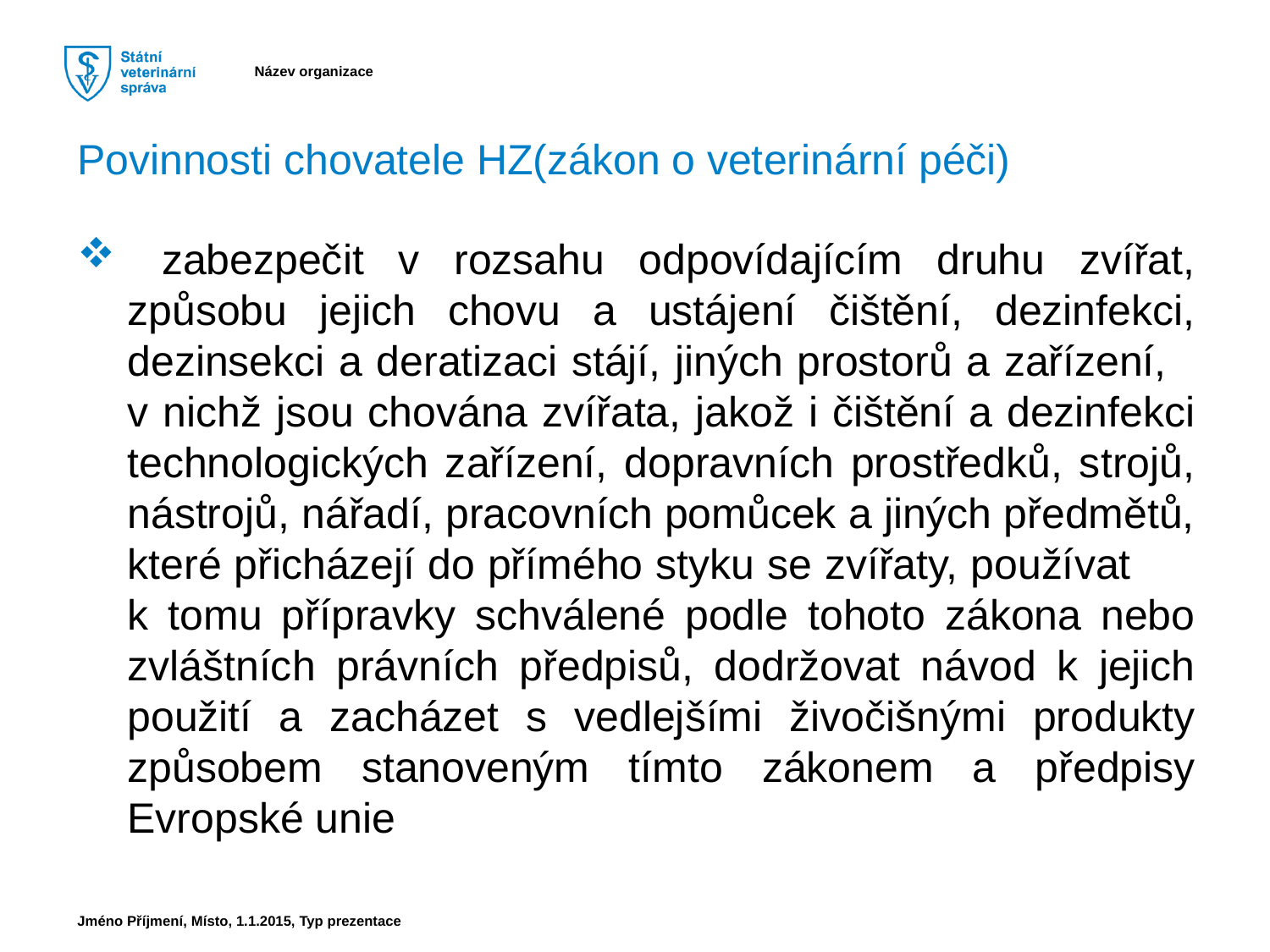

Povinnosti chovatele HZ(zákon o veterinární péči)
 zabezpečit v rozsahu odpovídajícím druhu zvířat, způsobu jejich chovu a ustájení čištění, dezinfekci, dezinsekci a deratizaci stájí, jiných prostorů a zařízení,   v nichž jsou chována zvířata, jakož i čištění a dezinfekci technologických zařízení, dopravních prostředků, strojů, nástrojů, nářadí, pracovních pomůcek a jiných předmětů, které přicházejí do přímého styku se zvířaty, používat      k tomu přípravky schválené podle tohoto zákona nebo zvláštních právních předpisů, dodržovat návod k jejich použití a zacházet s vedlejšími živočišnými produkty způsobem stanoveným tímto zákonem a předpisy Evropské unie